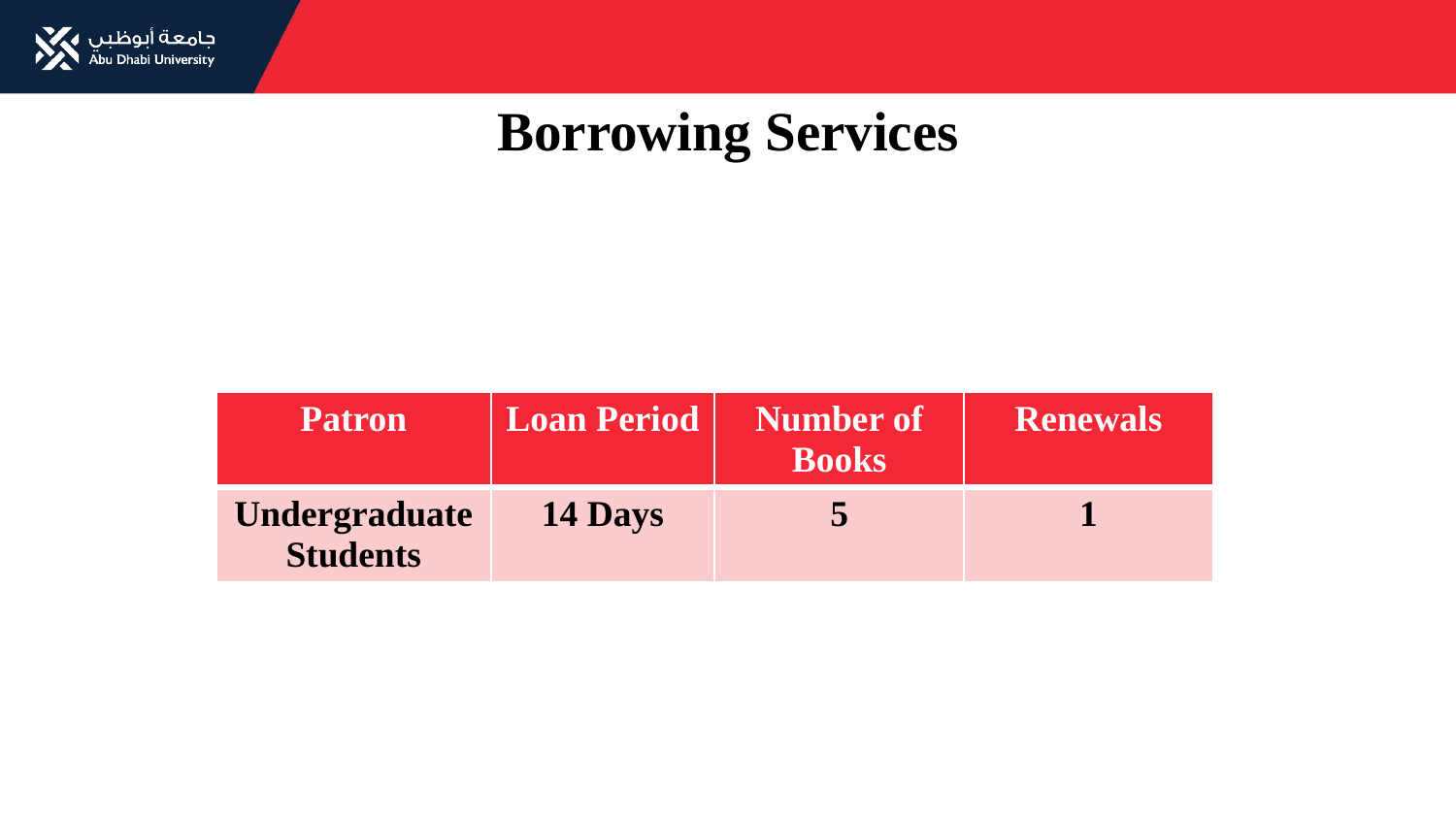

Borrowing Services
| Patron | Loan Period | Number of Books | Renewals |
| --- | --- | --- | --- |
| Undergraduate Students | 14 Days | 5 | 1 |